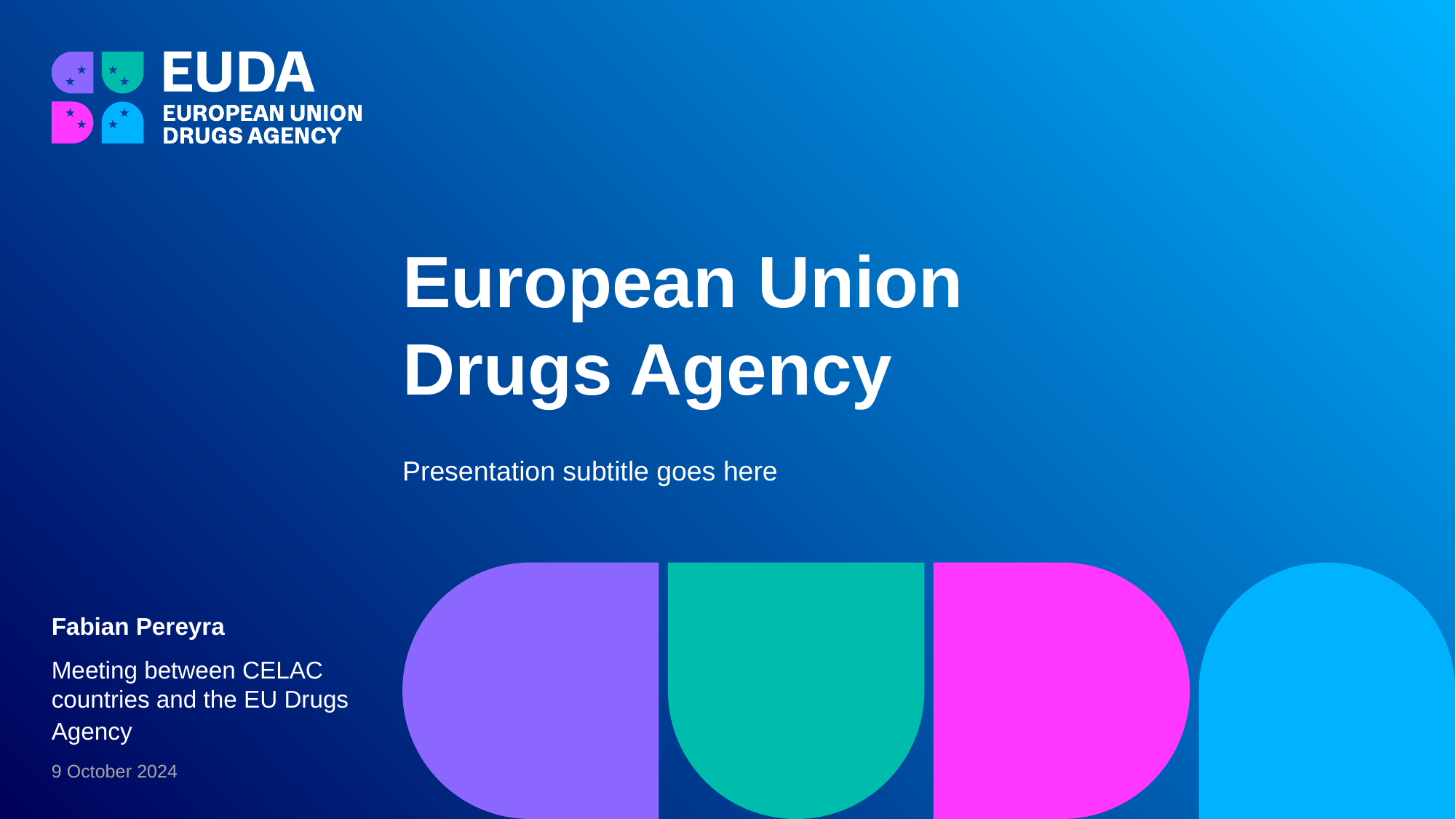

European Union
Drugs Agency
Presentation subtitle goes here
Fabian Pereyra
Meeting between CELAC countries and the EU Drugs Agency
9 October 2024